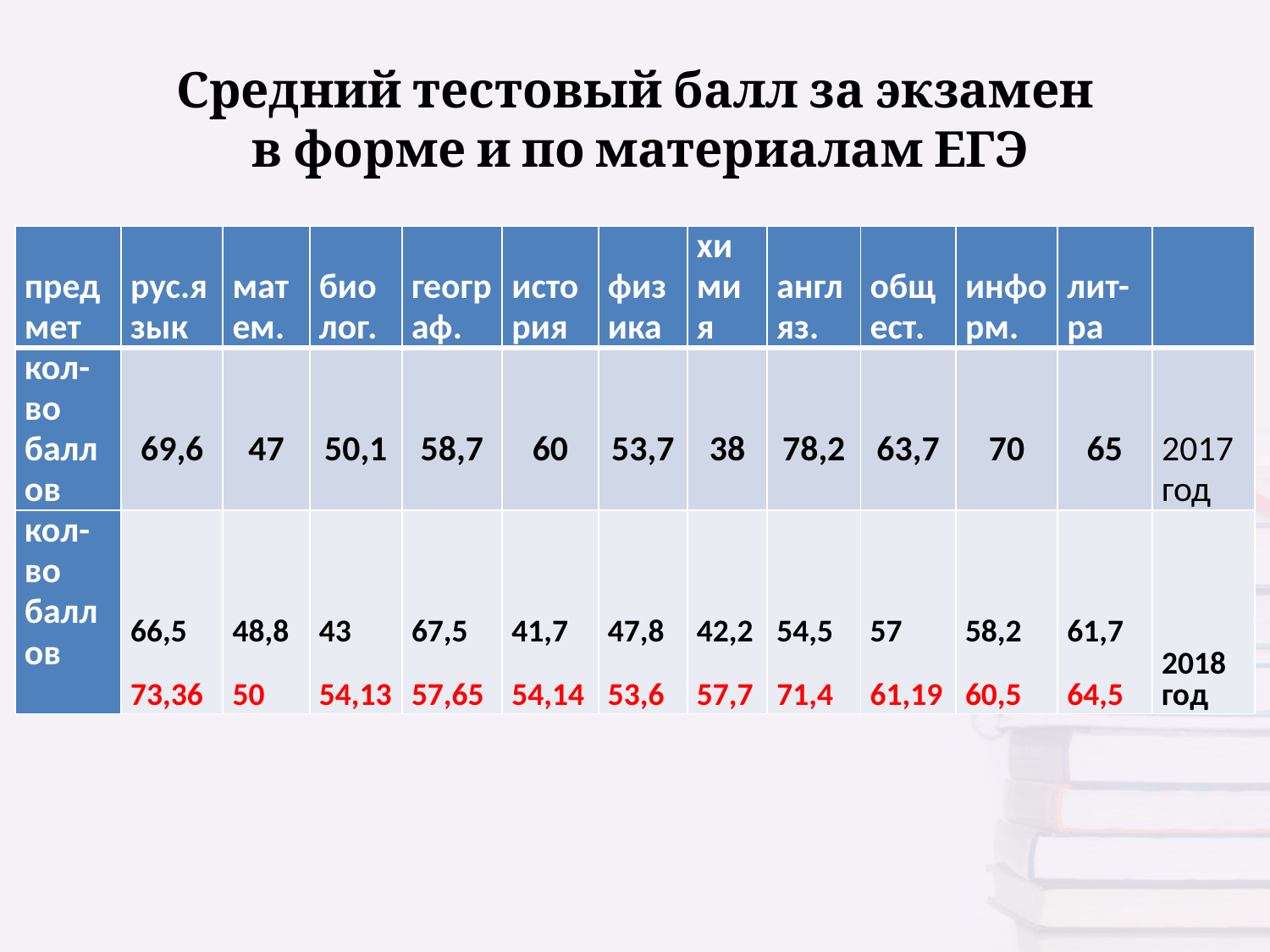

# Средний тестовый балл за экзамен в форме и по материалам ЕГЭ
| предмет | рус.язык | матем. | биолог. | географ. | история | физика | химия | англяз. | общест. | информ. | лит-ра |  |
| --- | --- | --- | --- | --- | --- | --- | --- | --- | --- | --- | --- | --- |
| кол-во баллов | 69,6 | 47 | 50,1 | 58,7 | 60 | 53,7 | 38 | 78,2 | 63,7 | 70 | 65 | 2017 год |
| кол-во баллов | 66,5 73,36 | 48,8 50 | 43 54,13 | 67,5 57,65 | 41,7 54,14 | 47,8 53,6 | 42,2 57,7 | 54,5 71,4 | 57 61,19 | 58,2 60,5 | 61,7 64,5 | 2018 год |